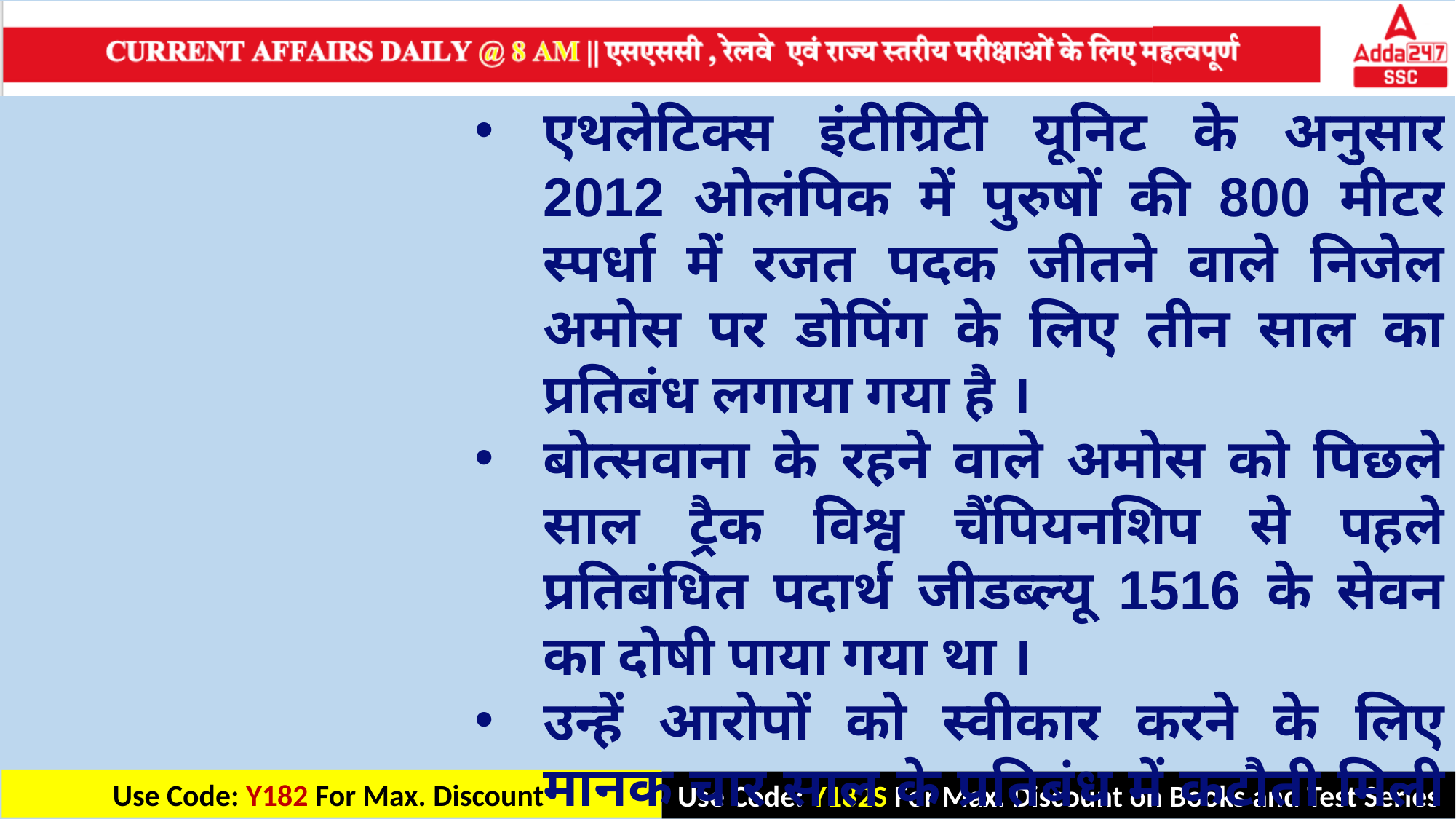

एथलेटिक्स इंटीग्रिटी यूनिट के अनुसार 2012 ओलंपिक में पुरुषों की 800 मीटर स्पर्धा में रजत पदक जीतने वाले निजेल अमोस पर डोपिंग के लिए तीन साल का प्रतिबंध लगाया गया है ।
बोत्सवाना के रहने वाले अमोस को पिछले साल ट्रैक विश्व चैंपियनशिप से पहले प्रतिबंधित पदार्थ जीडब्ल्यू 1516 के सेवन का दोषी पाया गया था ।
उन्हें आरोपों को स्वीकार करने के लिए मानक चार साल के प्रतिबंध में कटौती मिली ।